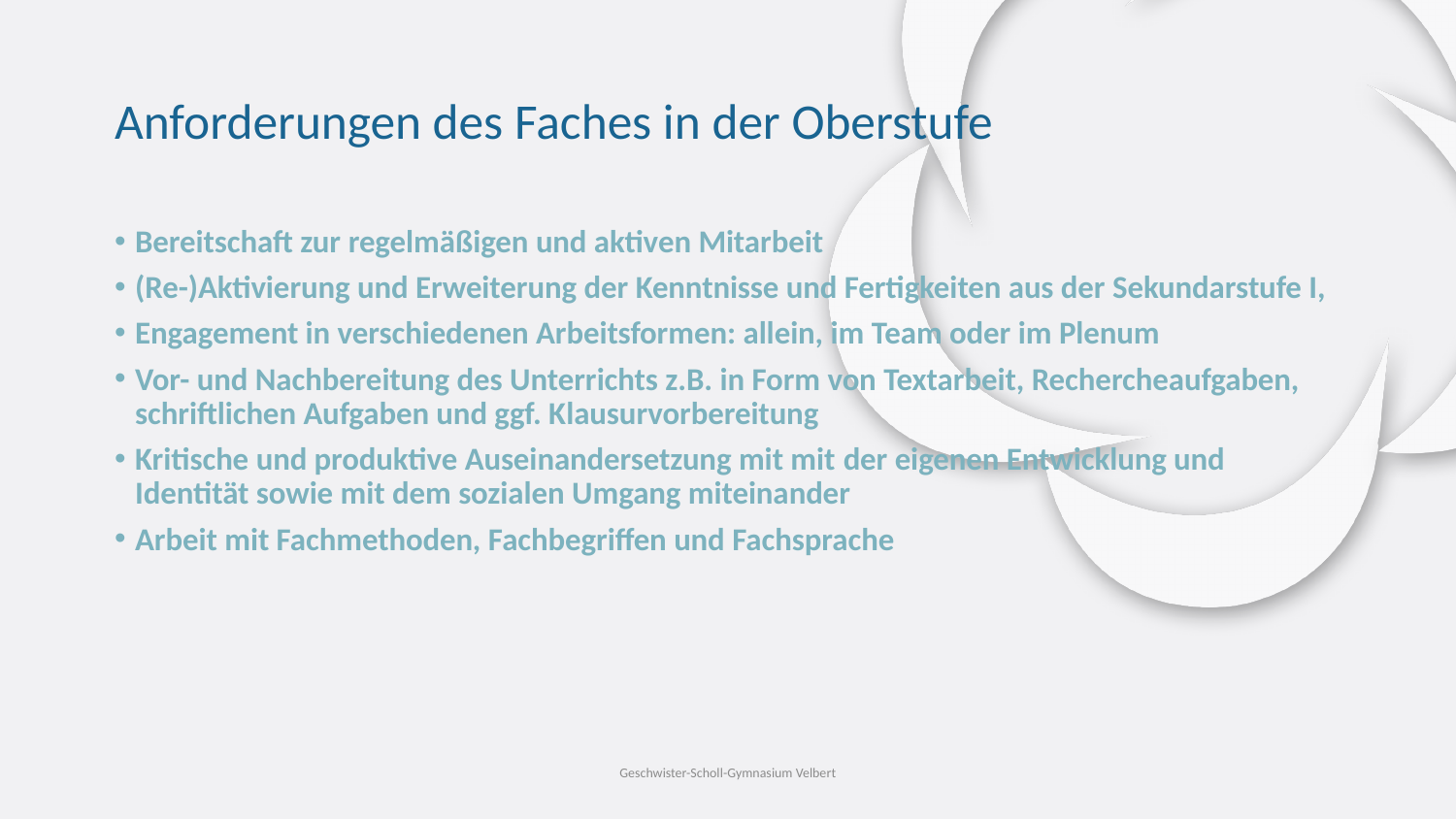

# Anforderungen des Faches in der Oberstufe
Bereitschaft zur regelmäßigen und aktiven Mitarbeit
(Re-)Aktivierung und Erweiterung der Kenntnisse und Fertigkeiten aus der Sekundarstufe I,
Engagement in verschiedenen Arbeitsformen: allein, im Team oder im Plenum
Vor- und Nachbereitung des Unterrichts z.B. in Form von Textarbeit, Rechercheaufgaben, schriftlichen Aufgaben und ggf. Klausurvorbereitung
Kritische und produktive Auseinandersetzung mit mit der eigenen Entwicklung und Identität sowie mit dem sozialen Umgang miteinander
Arbeit mit Fachmethoden, Fachbegriffen und Fachsprache
Geschwister-Scholl-Gymnasium Velbert